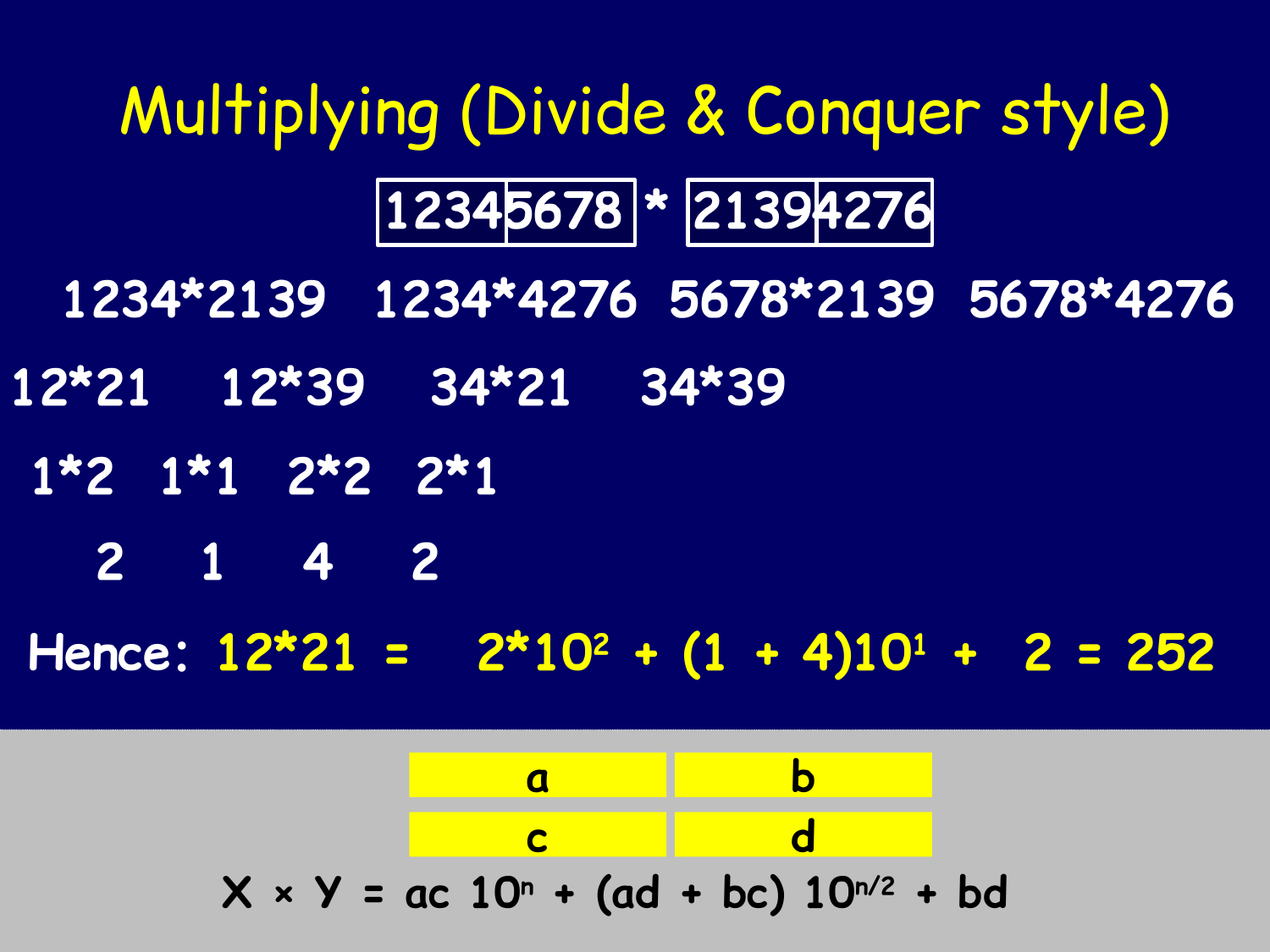

# Multiplying (Divide & Conquer style)
12345678 * 21394276

1234*2139
1234*4276
5678*2139
5678*4276
12*21   12*39   34*21   34*39
1*2  1*1  2*2  2*1
2
1
4
2
Hence: 12*21 =   2*102 + (1 + 4)101 +  2 = 252

X =
Y =
X × Y = ac 10n + (ad + bc) 10n/2 + bd
a
b
c
d